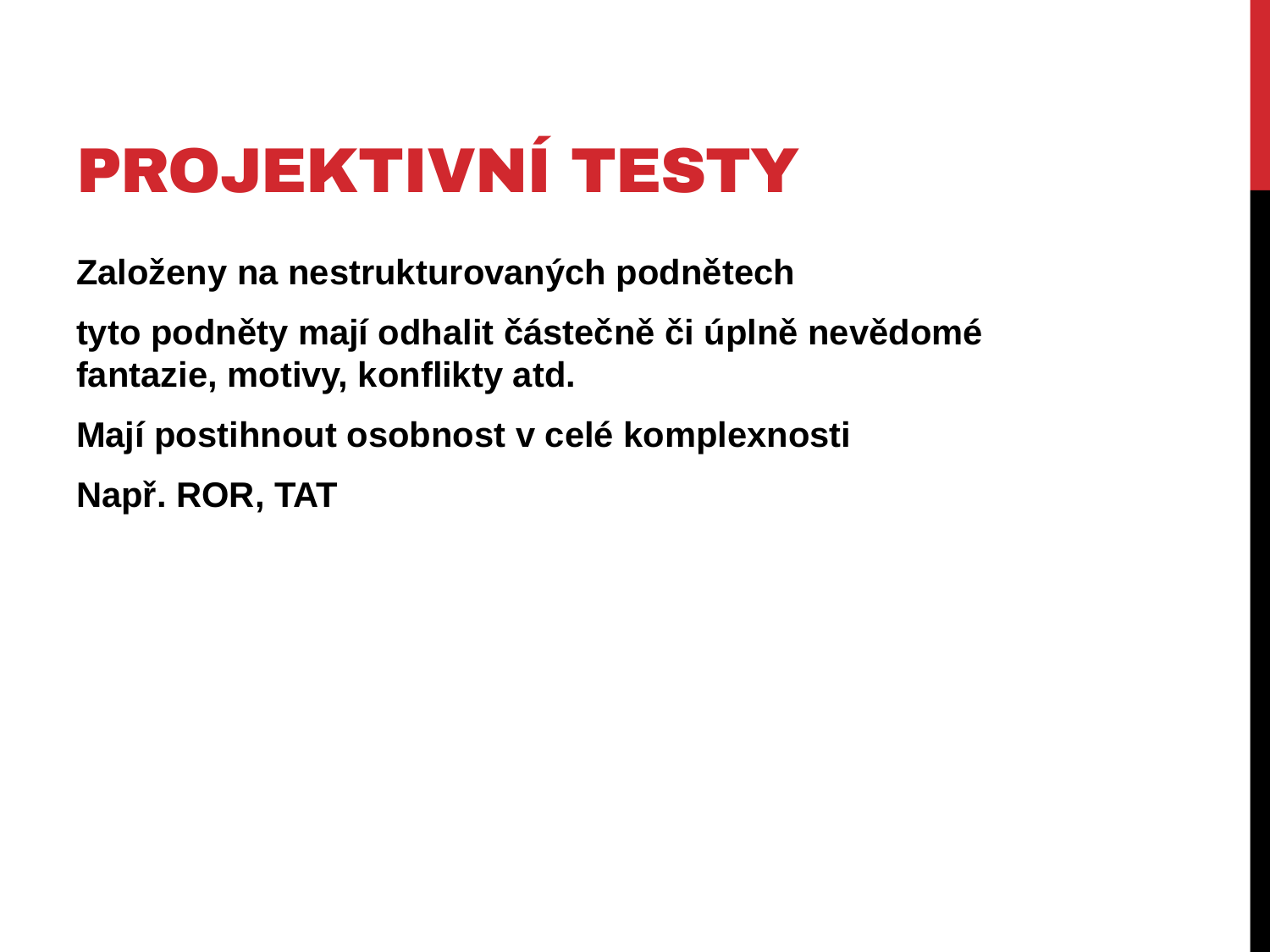

# Projektivní testy
Založeny na nestrukturovaných podnětech
tyto podněty mají odhalit částečně či úplně nevědomé fantazie, motivy, konflikty atd.
Mají postihnout osobnost v celé komplexnosti
Např. ROR, TAT